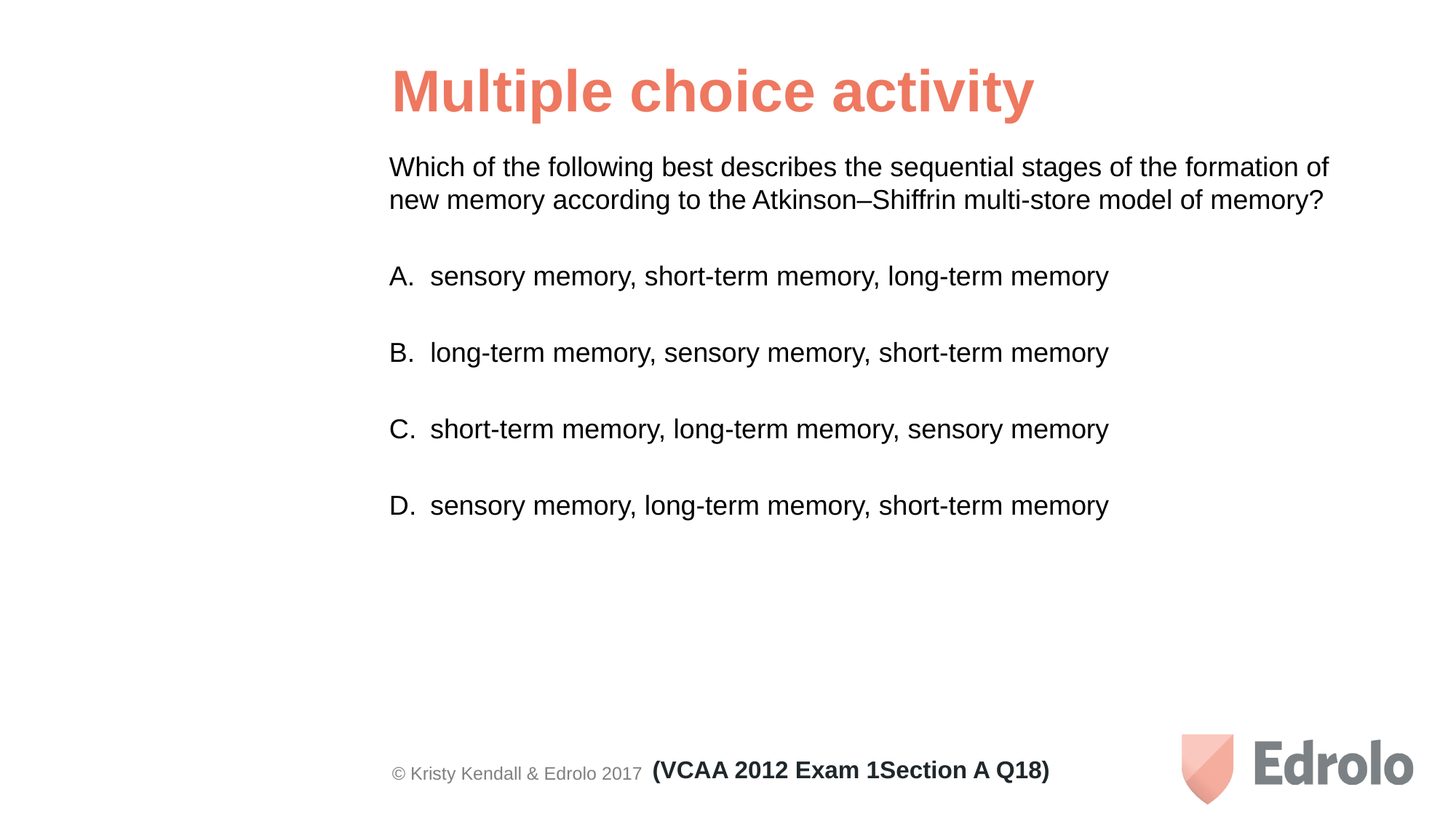

Multiple choice activity
Which of the following best describes the sequential stages of the formation of new memory according to the Atkinson–Shiffrin multi-store model of memory?

sensory memory, short-term memory, long-term memory

long-term memory, sensory memory, short-term memory

short-term memory, long-term memory, sensory memory

sensory memory, long-term memory, short-term memory

(VCAA 2012 Exam 1Section A Q18)
© Kristy Kendall & Edrolo 2017